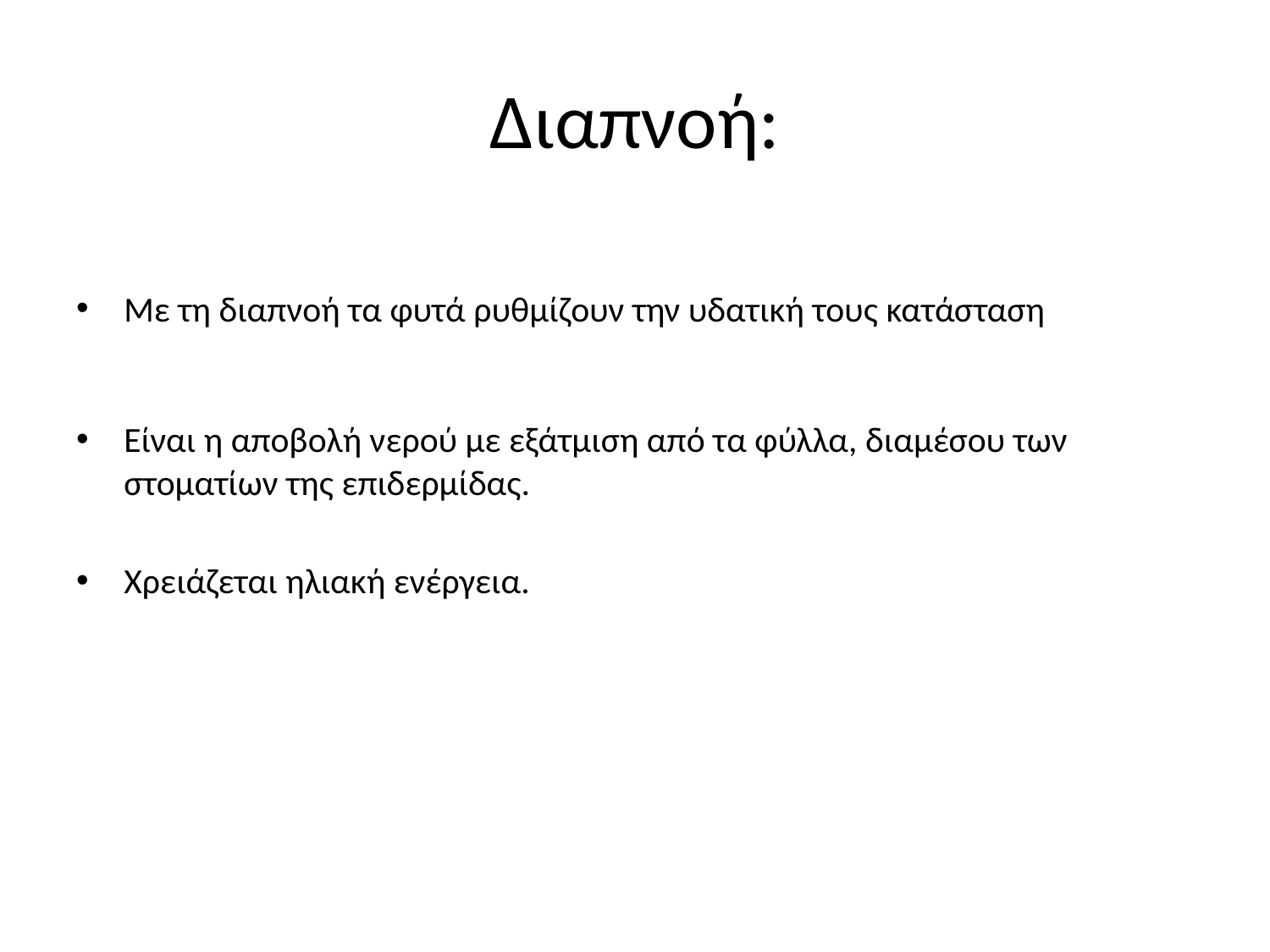

# Διαπνοή:

Με τη διαπνοή τα φυτά ρυθμίζουν την υδατική τους κατάσταση

Είναι η αποβολή νερού με εξάτμιση από τα φύλλα, διαμέσου των στοματίων της επιδερμίδας.

Χρειάζεται ηλιακή ενέργεια.

8